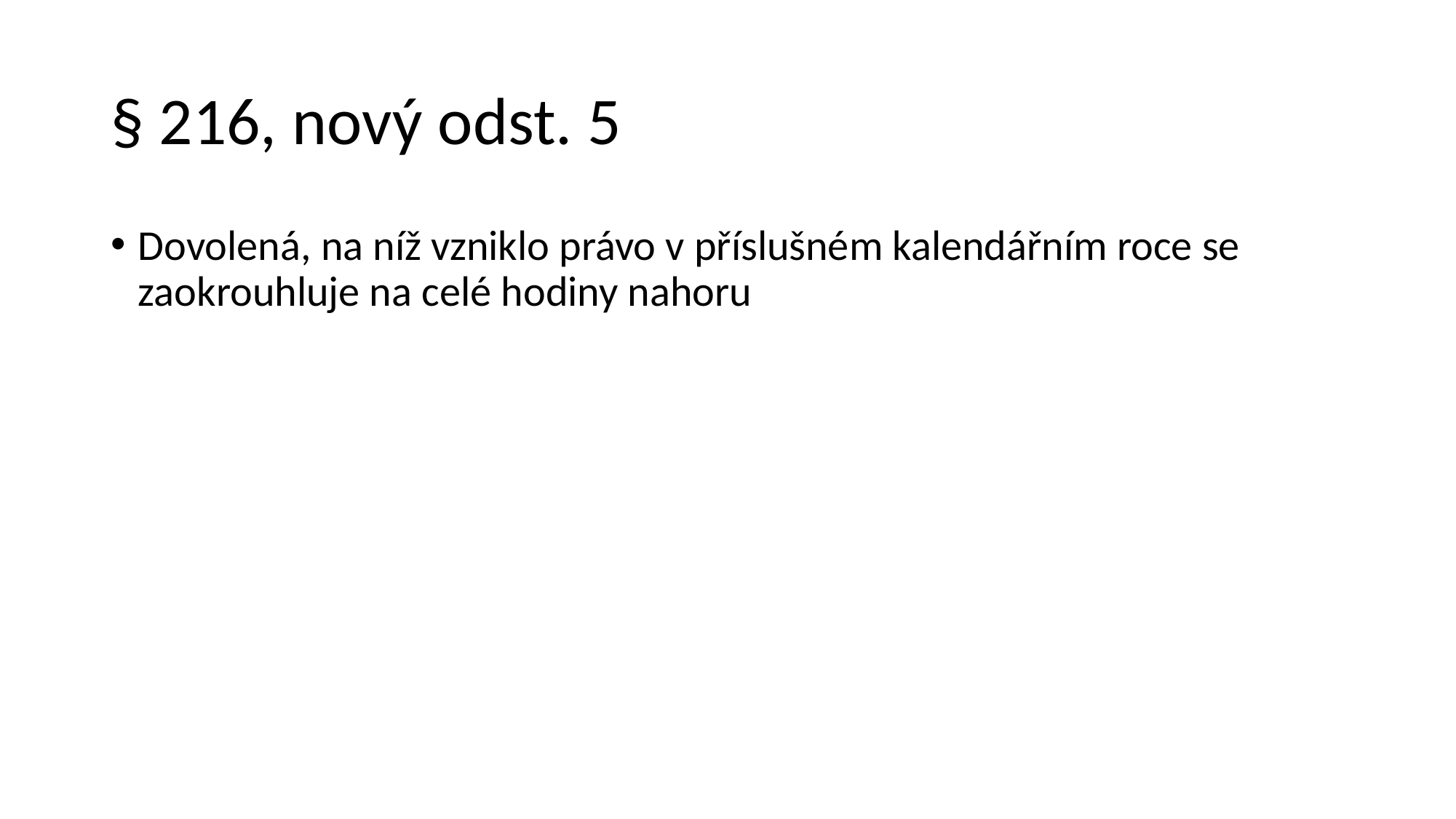

# § 216, nový odst. 5
Dovolená, na níž vzniklo právo v příslušném kalendářním roce se zaokrouhluje na celé hodiny nahoru